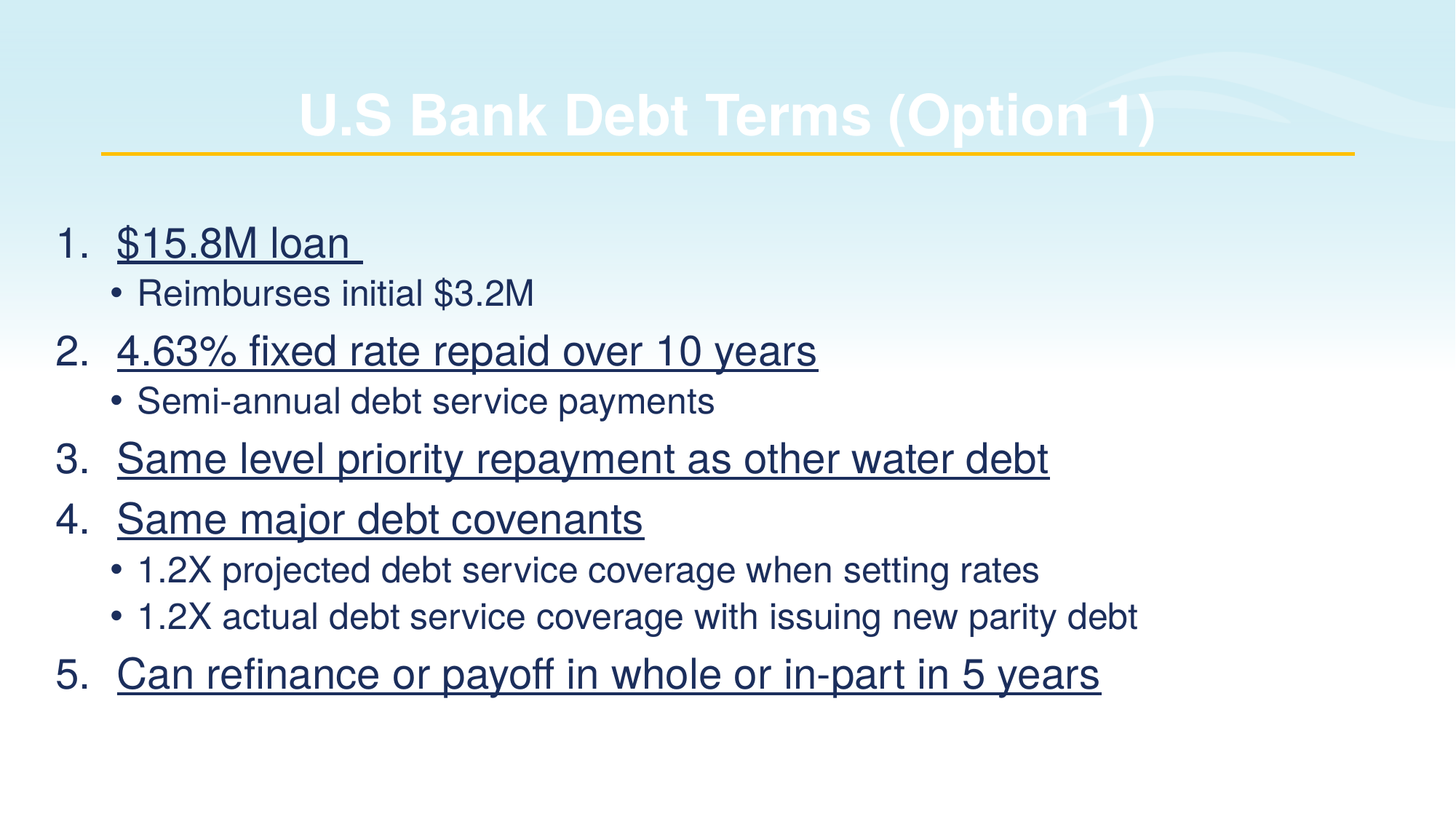

# U.S Bank Debt Terms (Option 1)
$15.8M loan
Reimburses initial $3.2M
4.63% fixed rate repaid over 10 years
Semi-annual debt service payments
Same level priority repayment as other water debt
Same major debt covenants
1.2X projected debt service coverage when setting rates
1.2X actual debt service coverage with issuing new parity debt
Can refinance or payoff in whole or in-part in 5 years